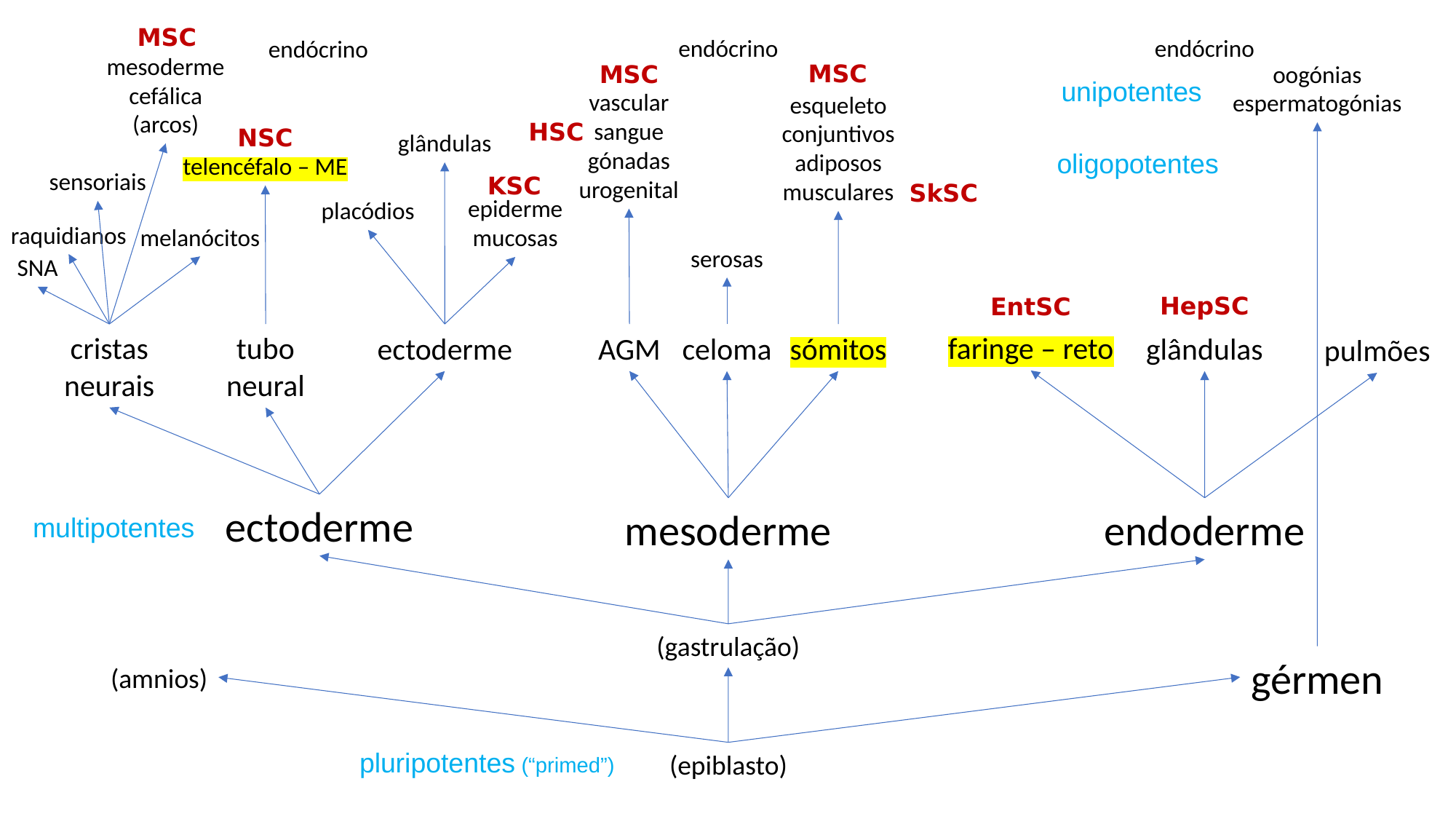

MSC
MSC
MSC
HSC
NSC
KSC
SkSC
HepSC
EntSC
endócrino
endócrino
endócrino
mesoderme cefálica (arcos)
oogónias espermatogónias
unipotentes
vascular sangue gónadas urogenital
esqueleto conjuntivos adiposos musculares
glândulas
epiderme mucosas
placódios
oligopotentes
multipotentes
pluripotentes (“primed”)
telencéfalo – ME
sensoriais
raquidianos
melanócitos
SNA
serosas
faringe – reto
glândulas
pulmões
cristas neurais
tubo neural
ectoderme
AGM
celoma
sómitos
ectoderme
mesoderme
endoderme
(gastrulação)
gérmen
(amnios)
(epiblasto)